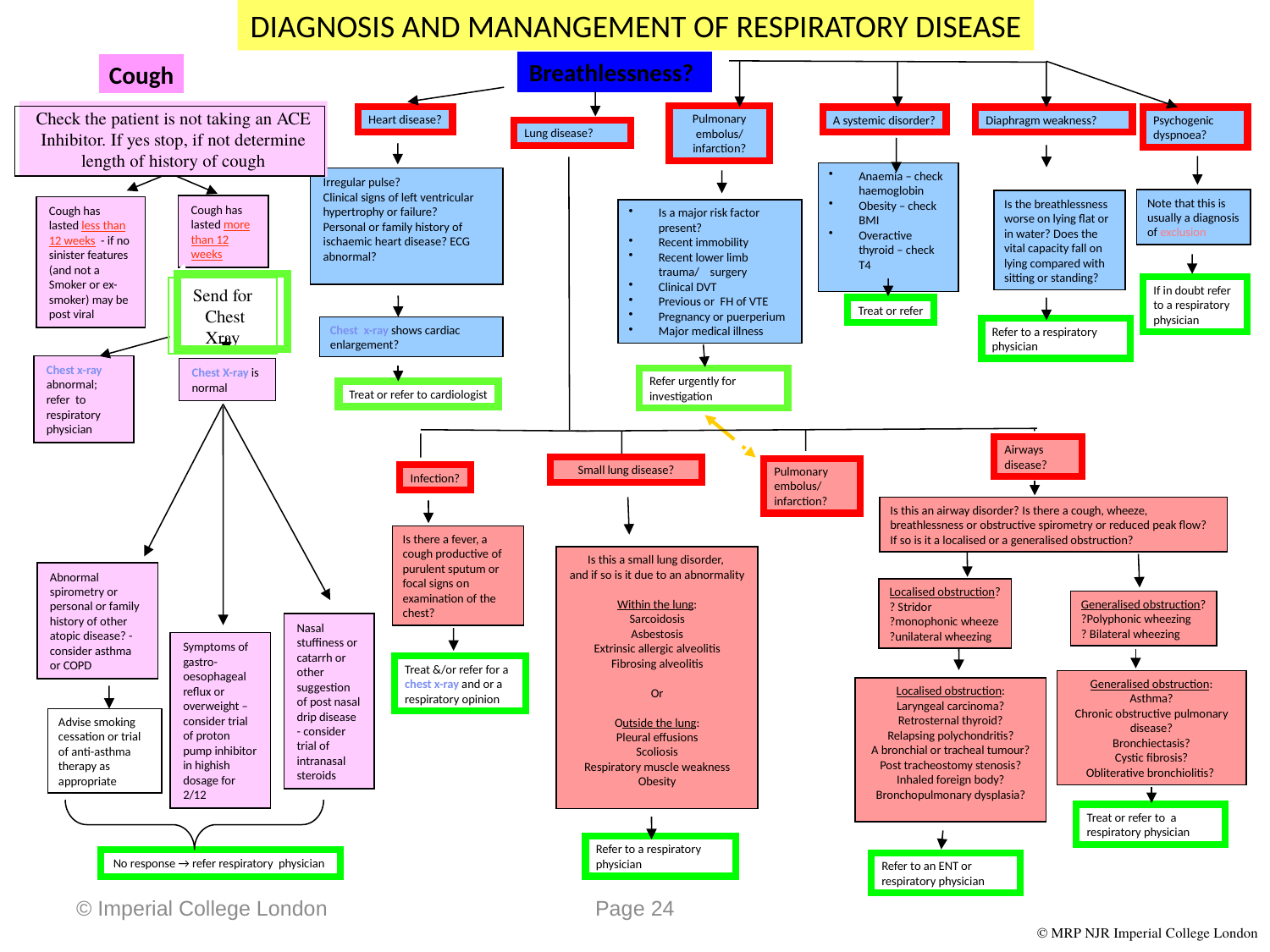

DIAGNOSIS AND MANANGEMENT OF RESPIRATORY DISEASE
Breathlessness?
Cough

Check the patient is not taking an ACE Inhibitor. If yes stop, if not determine length of history of cough
Pulmonary embolus/ infarction?

Heart disease?
A systemic disorder?
Diaphragm weakness?
Psychogenic dyspnoea?
Lung disease?

Irregular pulse?
Clinical signs of left ventricular hypertrophy or failure?
Personal or family history of ischaemic heart disease? ECG abnormal?

Anaemia – check haemoglobin
Obesity – check BMI
Overactive thyroid – check T4

Note that this is usually a diagnosis of exclusion
Cough has lasted less than 12 weeks  - if no sinister features  (and not a Smoker or ex-smoker) may be post viral
Is the breathlessness worse on lying flat or in water? Does the vital capacity fall on lying compared with sitting or standing?
Cough has lasted more than 12 weeks
Is a major risk factor present?
Recent immobility
Recent lower limb  trauma/    surgery
Clinical DVT
Previous or  FH of VTE
Pregnancy or puerperium
Major medical illness

If in doubt refer
to a respiratory physician
Send for
 Chest Xray

Treat or refer

Chest  x-ray shows cardiac enlargement?
Refer to a respiratory physician

Chest x-ray abnormal; refer  to respiratory physician
Chest X-ray is normal

Refer urgently for investigation
Treat or refer to cardiologist

Airways disease?
Pulmonary embolus/ infarction?
Small lung disease?
Infection?

Is this an airway disorder? Is there a cough, wheeze, breathlessness or obstructive spirometry or reduced peak flow?  If so is it a localised or a generalised obstruction?

Is there a fever, a cough productive of purulent sputum or focal signs on examination of the chest?
Is this a small lung disorder,
and if so is it due to an abnormality

Within the lung:
Sarcoidosis
Asbestosis
Extrinsic allergic alveolitis
Fibrosing alveolitis

Or

Outside the lung:
Pleural effusions
Scoliosis
Respiratory muscle weakness
Obesity

Abnormal spirometry or personal or family history of other atopic disease? - consider asthma or COPD
Localised obstruction?
? Stridor
?monophonic wheeze
?unilateral wheezing
Generalised obstruction?
?Polyphonic wheezing
? Bilateral wheezing
Nasal stuffiness or catarrh or other suggestion of post nasal drip disease - consider trial of intranasal steroids
Symptoms of gastro-oesophageal reflux or overweight – consider trial of proton pump inhibitor in highish dosage for 2/12

Treat &/or refer for a chest x-ray and or a respiratory opinion
Localised obstruction:
Laryngeal carcinoma?
Retrosternal thyroid?
Relapsing polychondritis?
A bronchial or tracheal tumour?
Post tracheostomy stenosis?
Inhaled foreign body?
Bronchopulmonary dysplasia?

Generalised obstruction:
Asthma?
Chronic obstructive pulmonary disease?
Bronchiectasis?
Cystic fibrosis?
Obliterative bronchiolitis?

Advise smoking cessation or trial of anti-asthma therapy as appropriate

Treat or refer to  a  respiratory physician

Refer to a respiratory physician
No response → refer respiratory  physician
Refer to an ENT or respiratory physician
© Imperial College London
Page 24
© MRP NJR Imperial College London